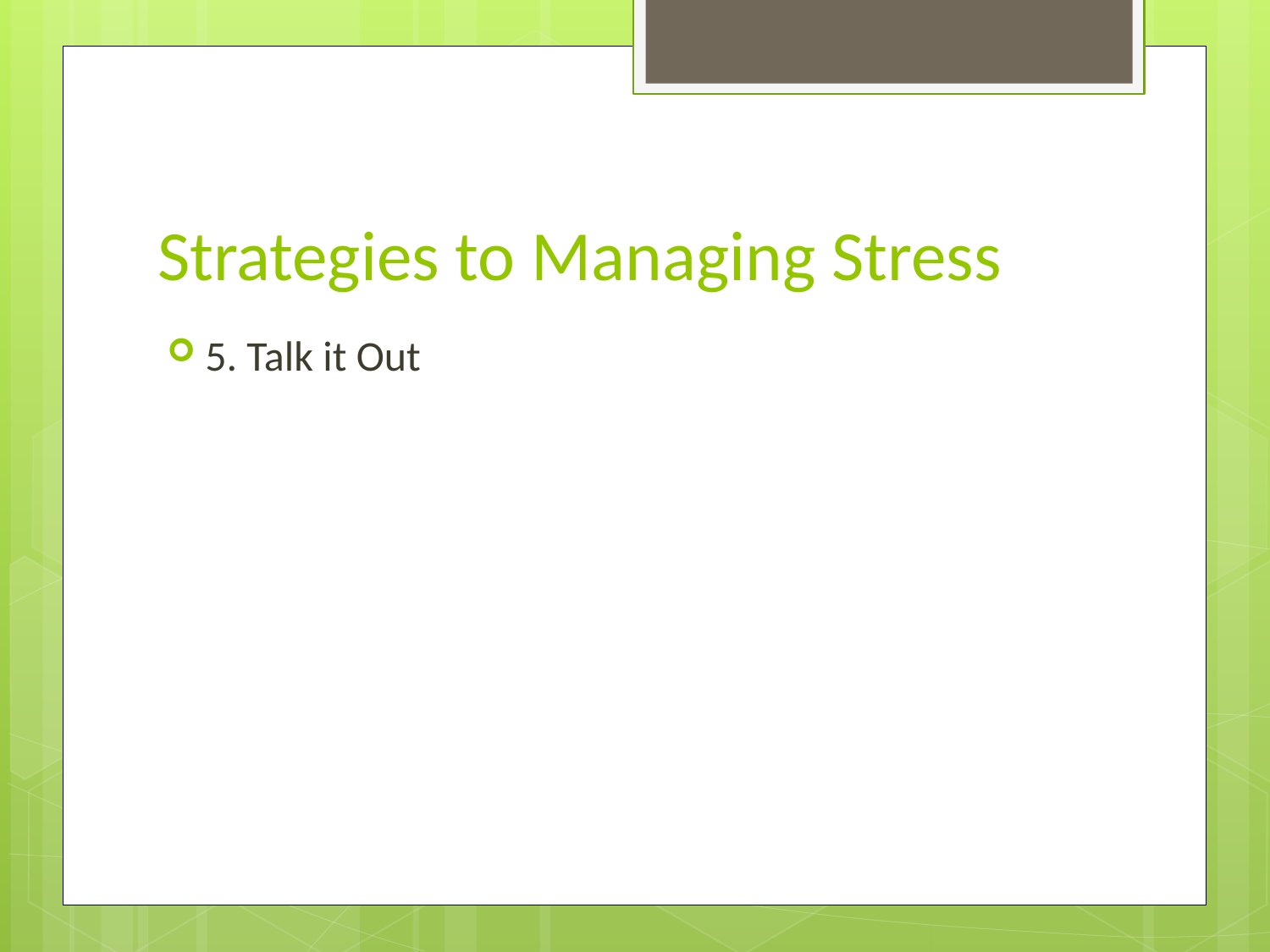

# Strategies to Managing Stress
5. Talk it Out